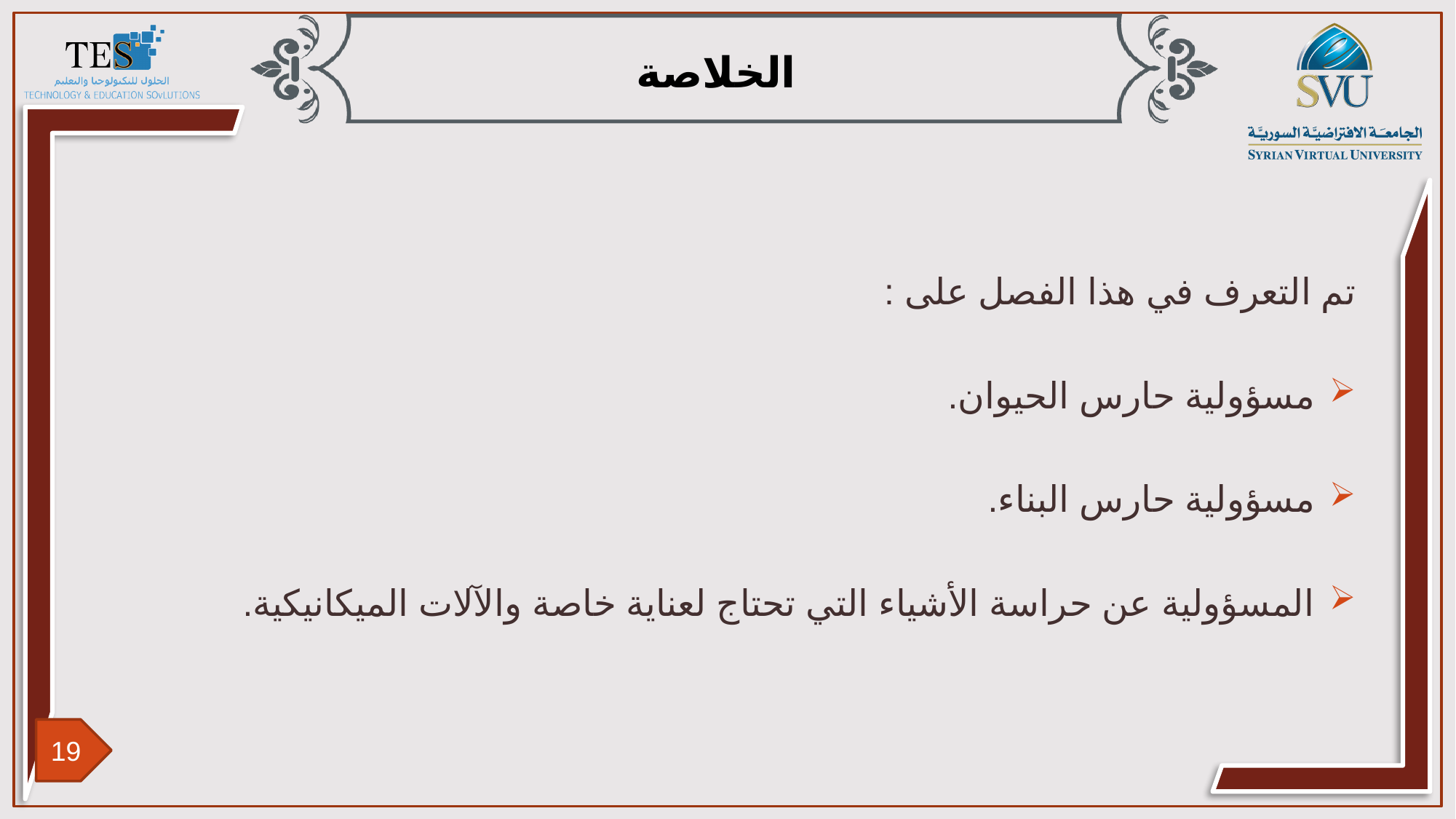

تم التعرف في هذا الفصل على :
مسؤولية حارس الحيوان.
مسؤولية حارس البناء.
المسؤولية عن حراسة الأشياء التي تحتاج لعناية خاصة والآلات الميكانيكية.